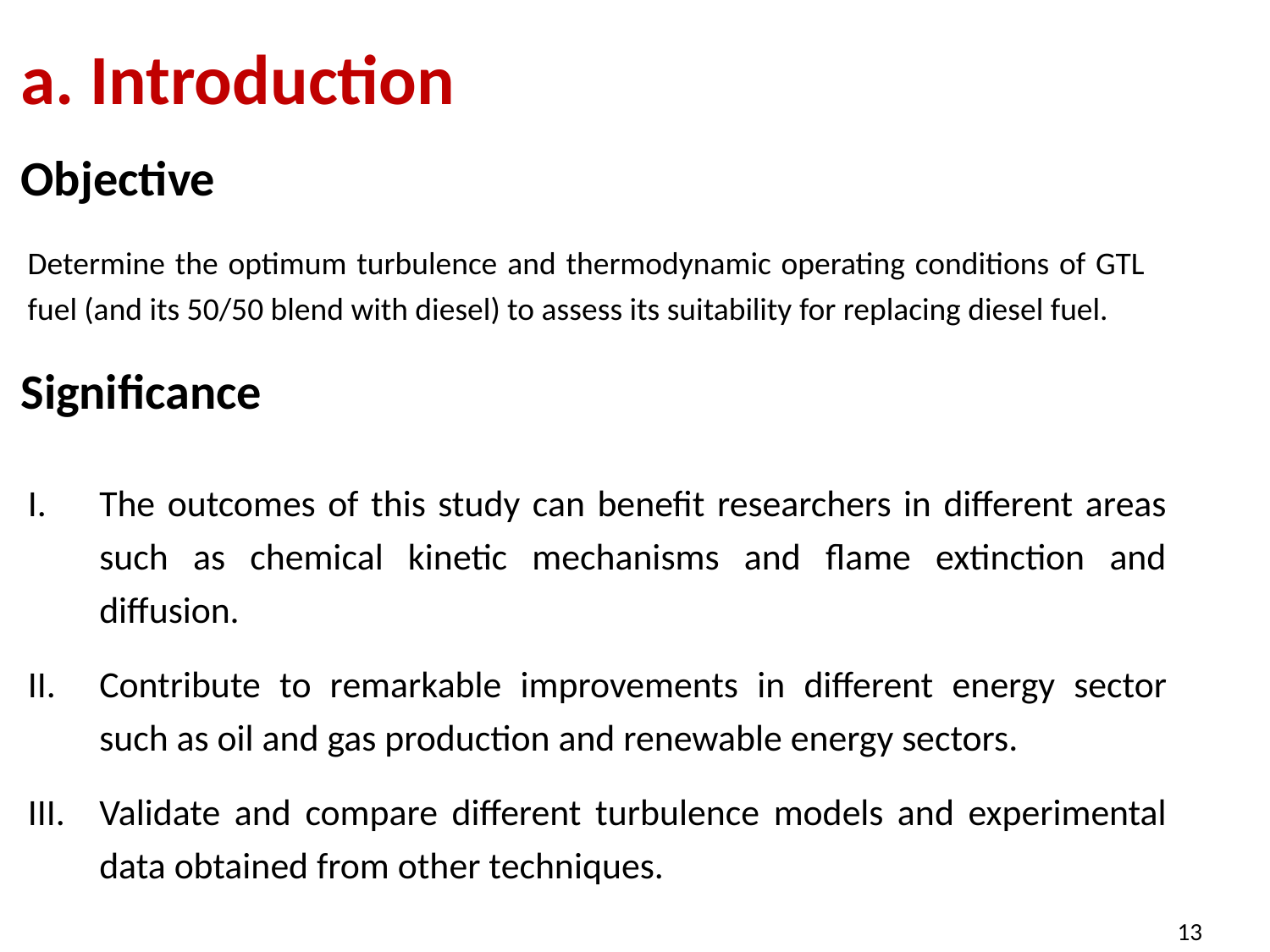

a. Introduction
  Objective
Determine the optimum turbulence and thermodynamic operating conditions of GTL fuel (and its 50/50 blend with diesel) to assess its suitability for replacing diesel fuel.
  Significance

The outcomes of this study can benefit researchers in different areas such as chemical kinetic mechanisms and flame extinction and diffusion.
Contribute to remarkable improvements in different energy sector such as oil and gas production and renewable energy sectors.
Validate and compare different turbulence models and experimental data obtained from other techniques.
13